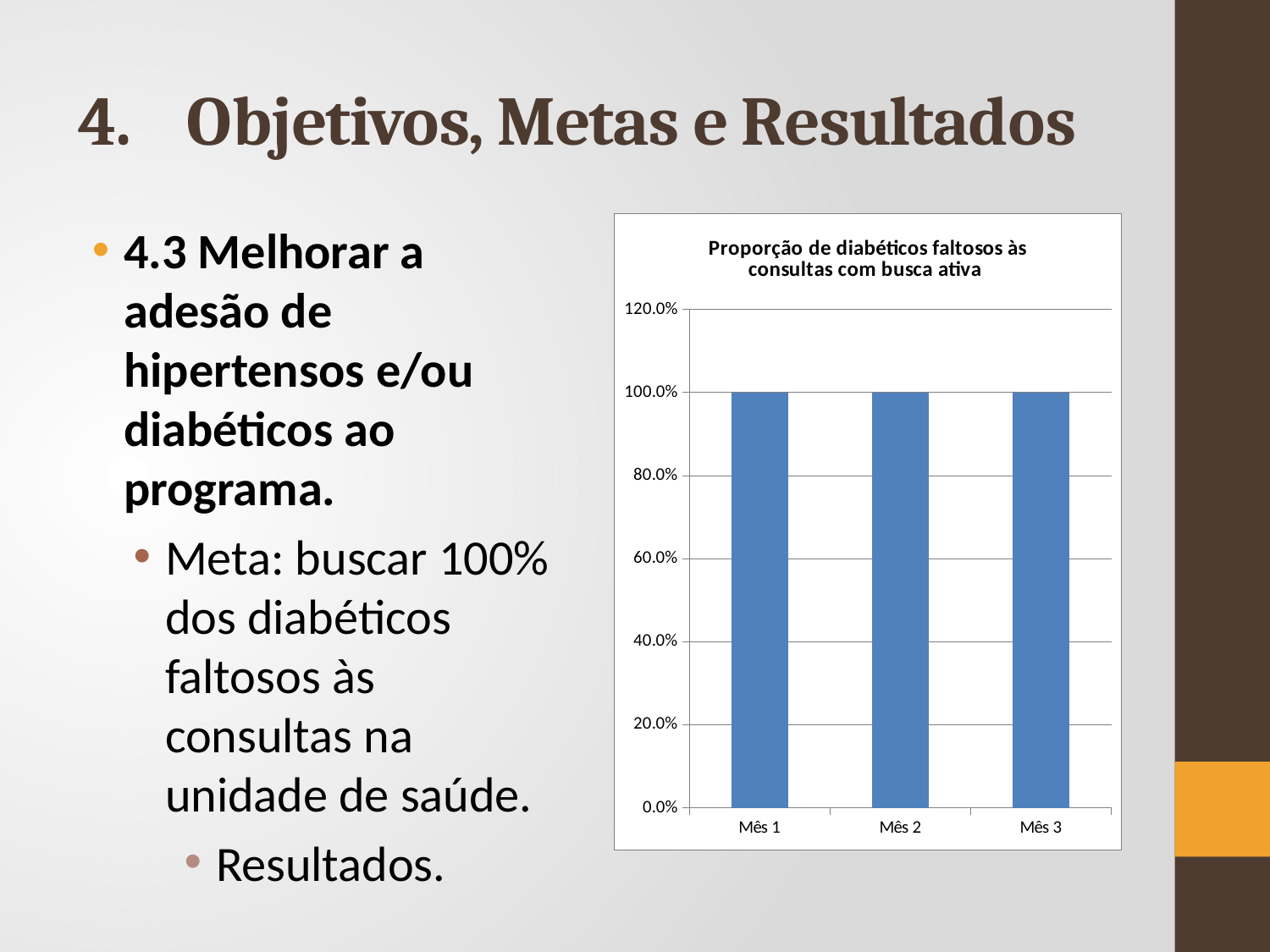

# 4.	Objetivos, Metas e Resultados
4.3 Melhorar a adesão de hipertensos e/ou diabéticos ao programa.
Meta: buscar 100% dos diabéticos faltosos às consultas na unidade de saúde.
Resultados.

### Chart:

| Category | Proporção de diabéticos faltosos às consultas com busca ativa  |
|---|---|
| Mês 1 | 1.0 |
| Mês 2 | 1.0 |
| Mês 3 | 1.0 |